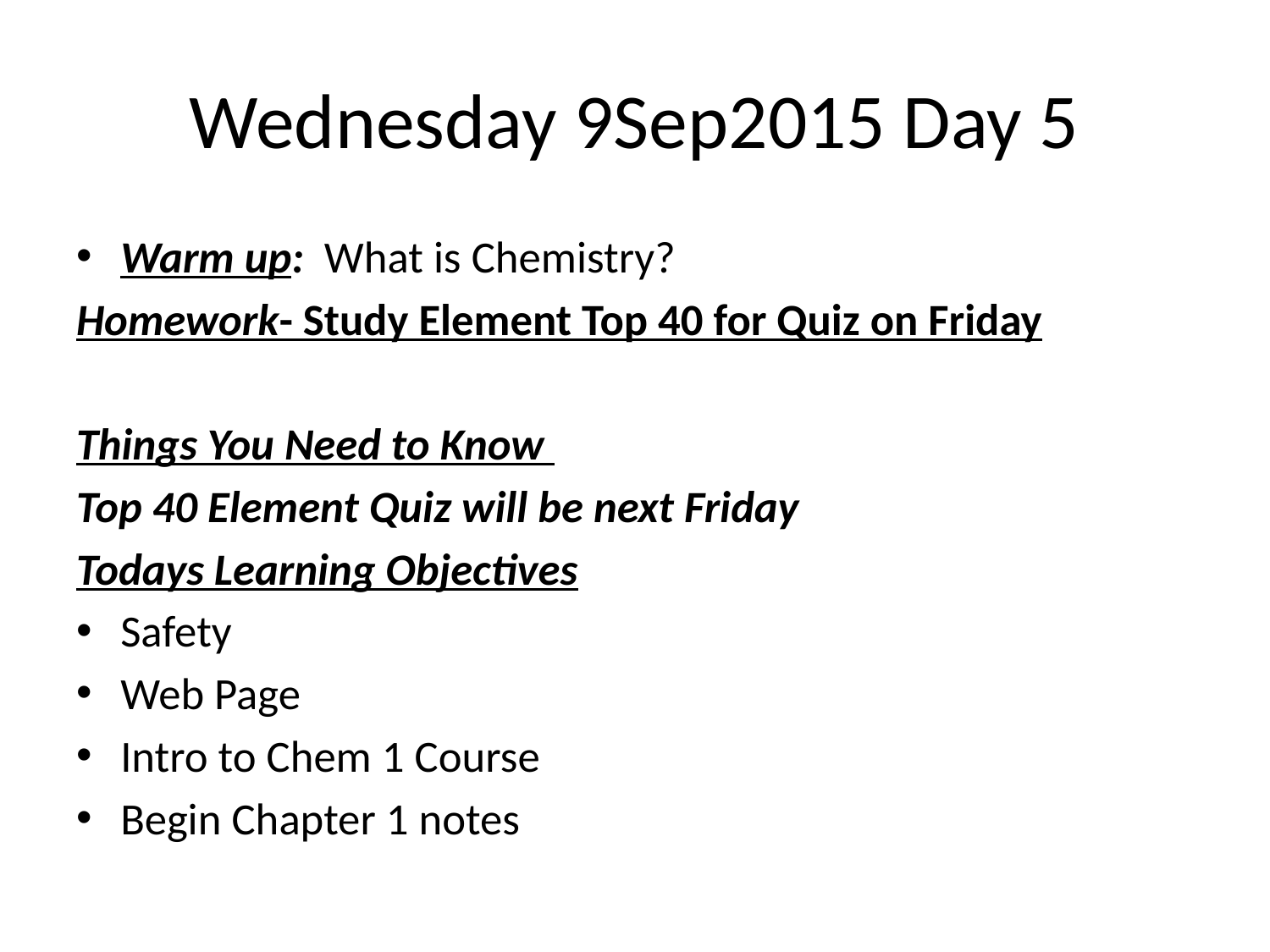

# Wednesday 9Sep2015 Day 5
Warm up:  What is Chemistry?
Homework- Study Element Top 40 for Quiz on Friday

Things You Need to Know
Top 40 Element Quiz will be next Friday
Todays Learning Objectives
Safety
Web Page
Intro to Chem 1 Course
Begin Chapter 1 notes